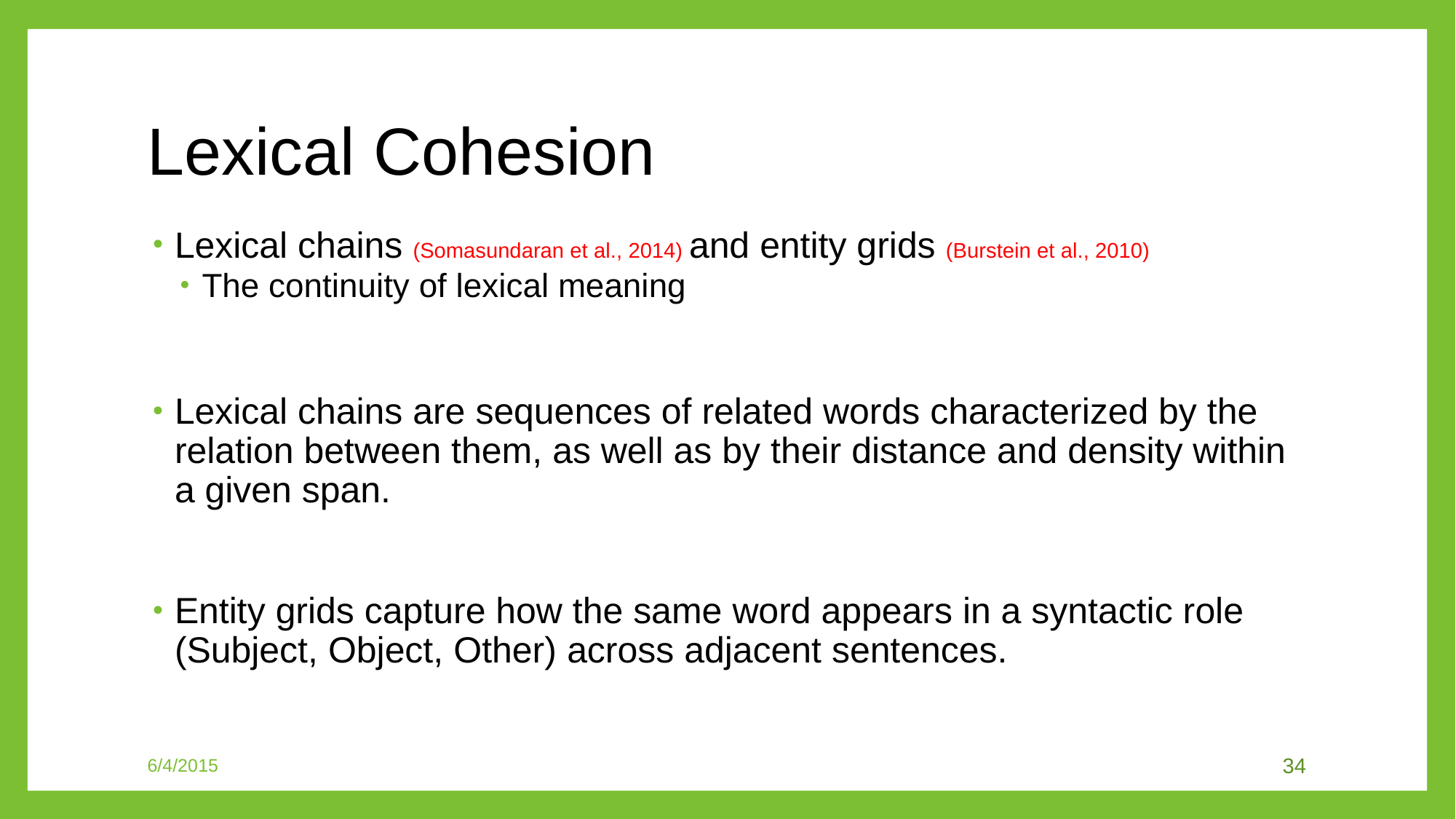

# Lexical Cohesion
Lexical chains (Somasundaran et al., 2014) and entity grids (Burstein et al., 2010)
The continuity of lexical meaning

Lexical chains are sequences of related words characterized by the relation between them, as well as by their distance and density within a given span.

Entity grids capture how the same word appears in a syntactic role (Subject, Object, Other) across adjacent sentences.
6/4/2015

34